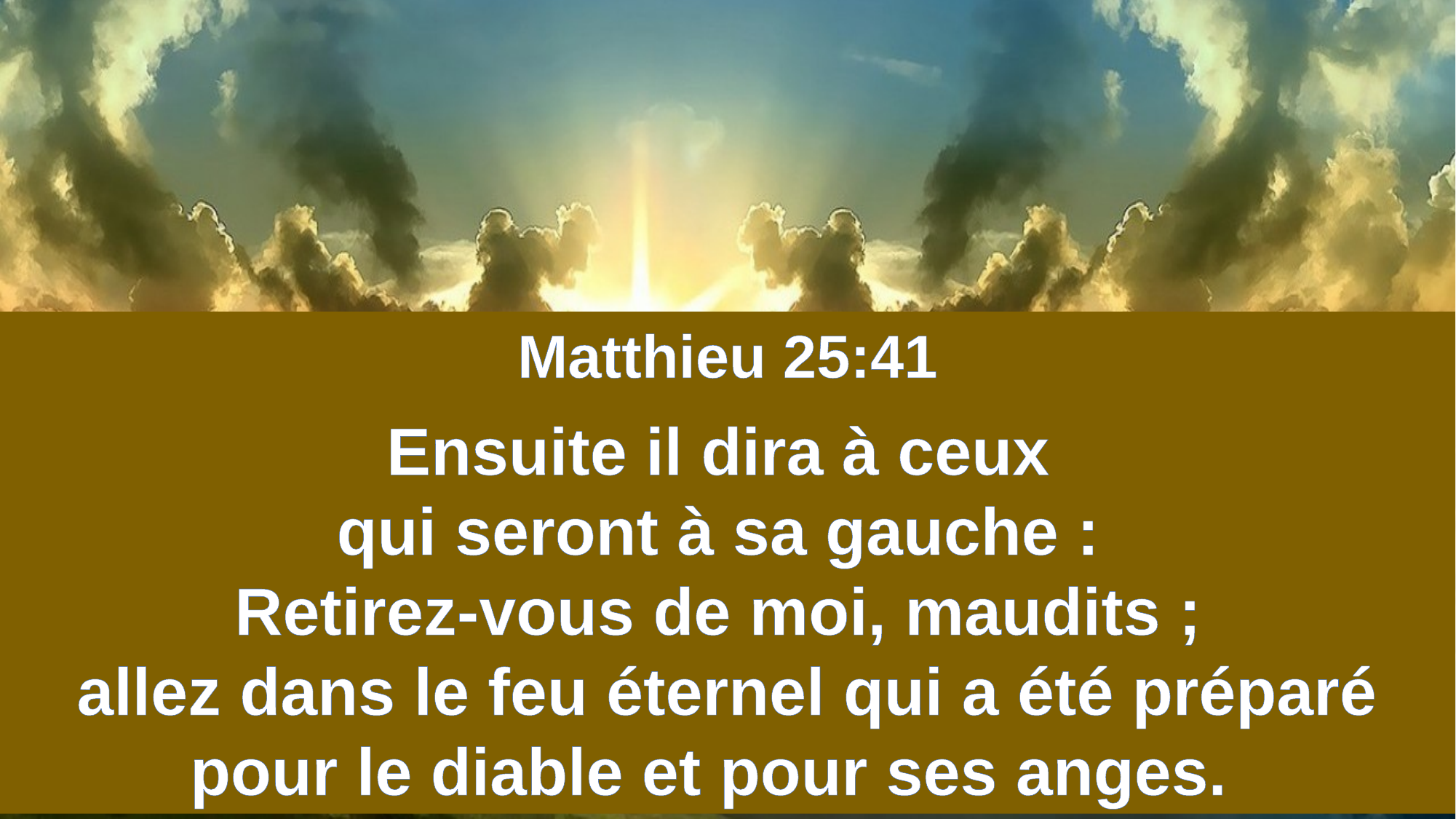

Matthieu 25:41

Ensuite il dira à ceux
qui seront à sa gauche :
Retirez-vous de moi, maudits ;
allez dans le feu éternel qui a été préparé pour le diable et pour ses anges.